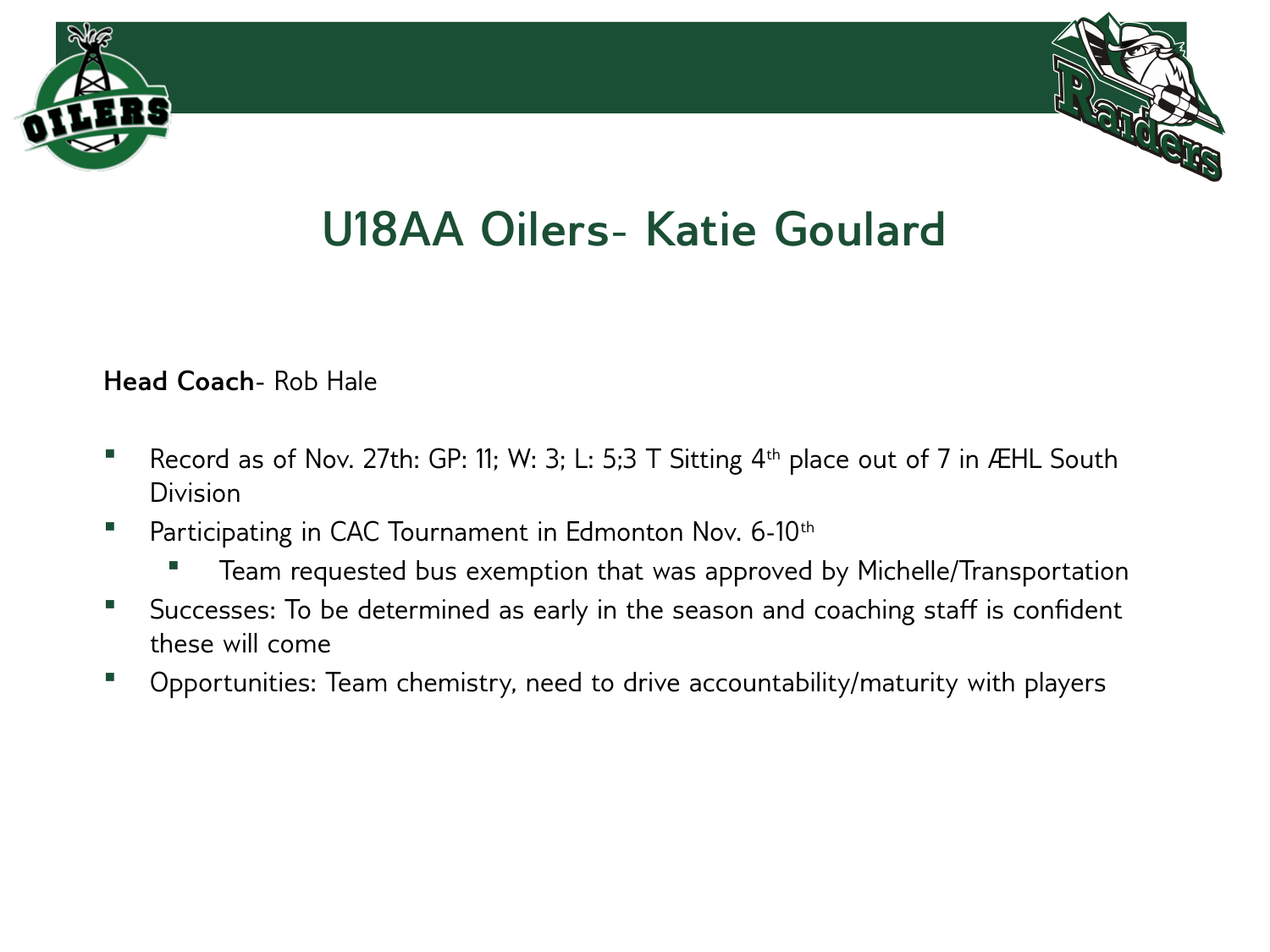

# U18AA Oilers- Katie Goulard
Head Coach- Rob Hale

Record as of Nov. 27th: GP: 11; W: 3; L: 5;3 T Sitting 4th place out of 7 in AEHL South Division
Participating in CAC Tournament in Edmonton Nov. 6-10th
Team requested bus exemption that was approved by Michelle/Transportation
Successes: To be determined as early in the season and coaching staff is confident these will come
Opportunities: Team chemistry, need to drive accountability/maturity with players